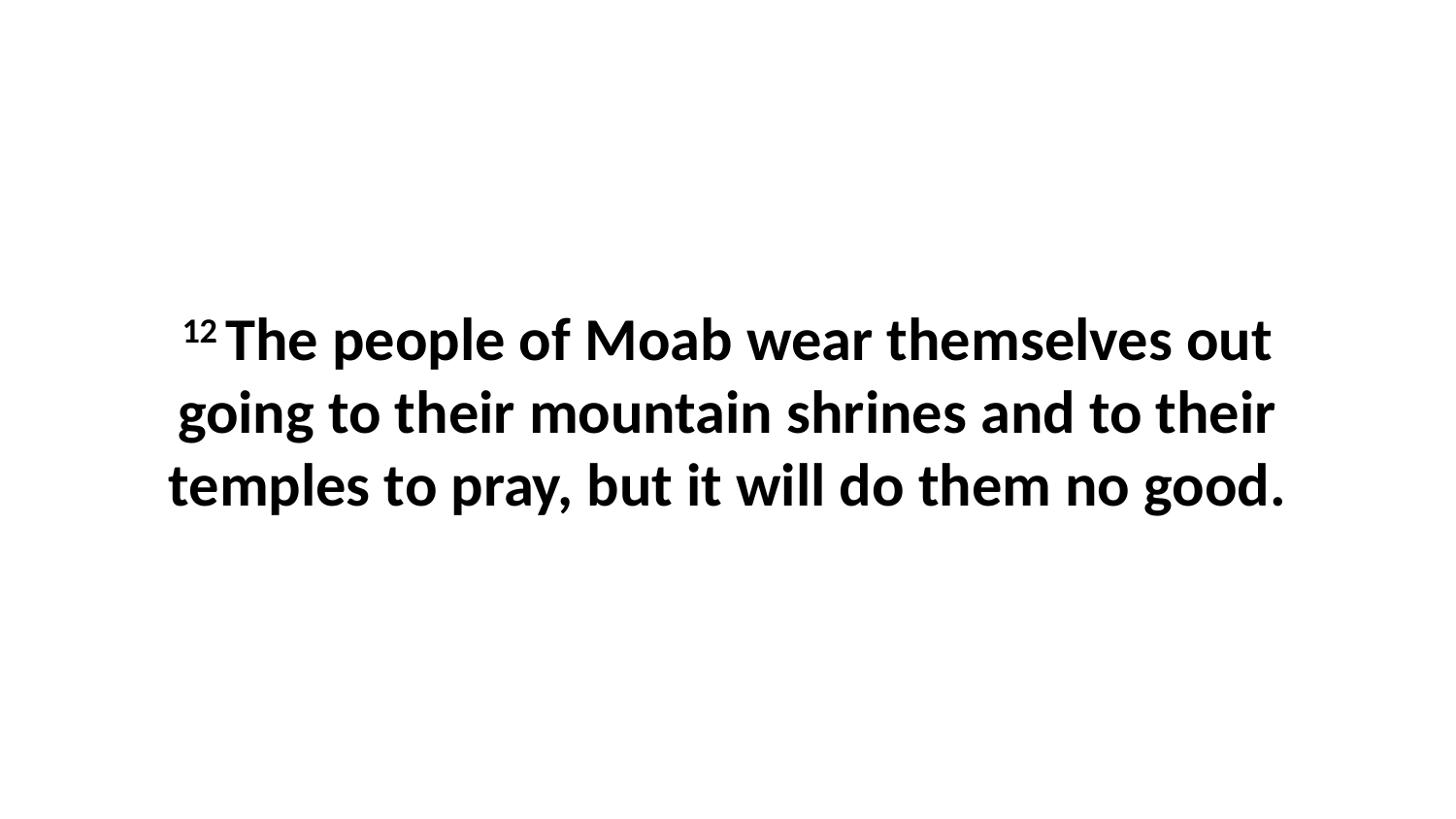

12 The people of Moab wear themselves out going to their mountain shrines and to their temples to pray, but it will do them no good.